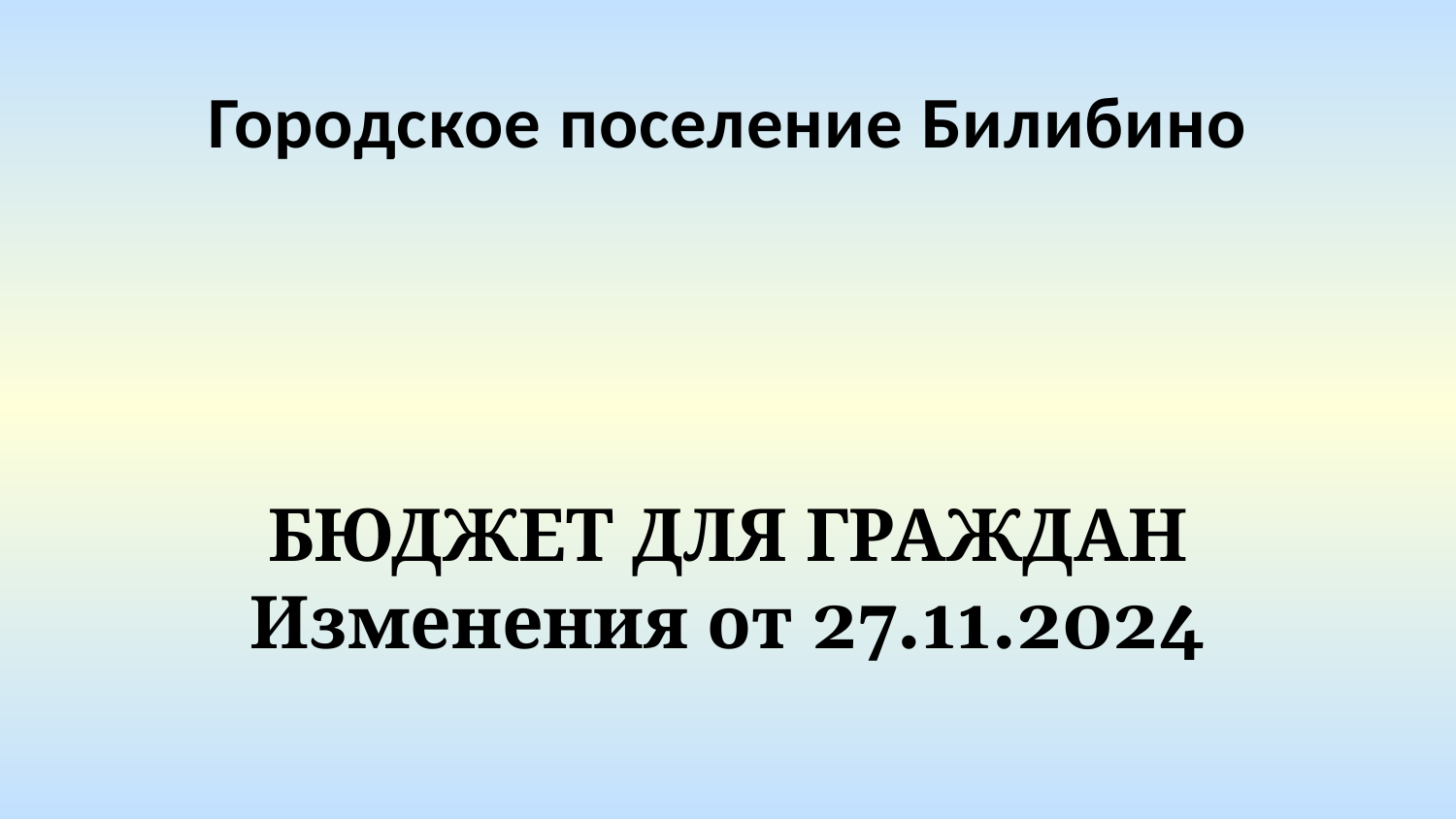

Городское поселение Билибино

БЮДЖЕТ ДЛЯ ГРАЖДАН
Изменения от 27.11.2024